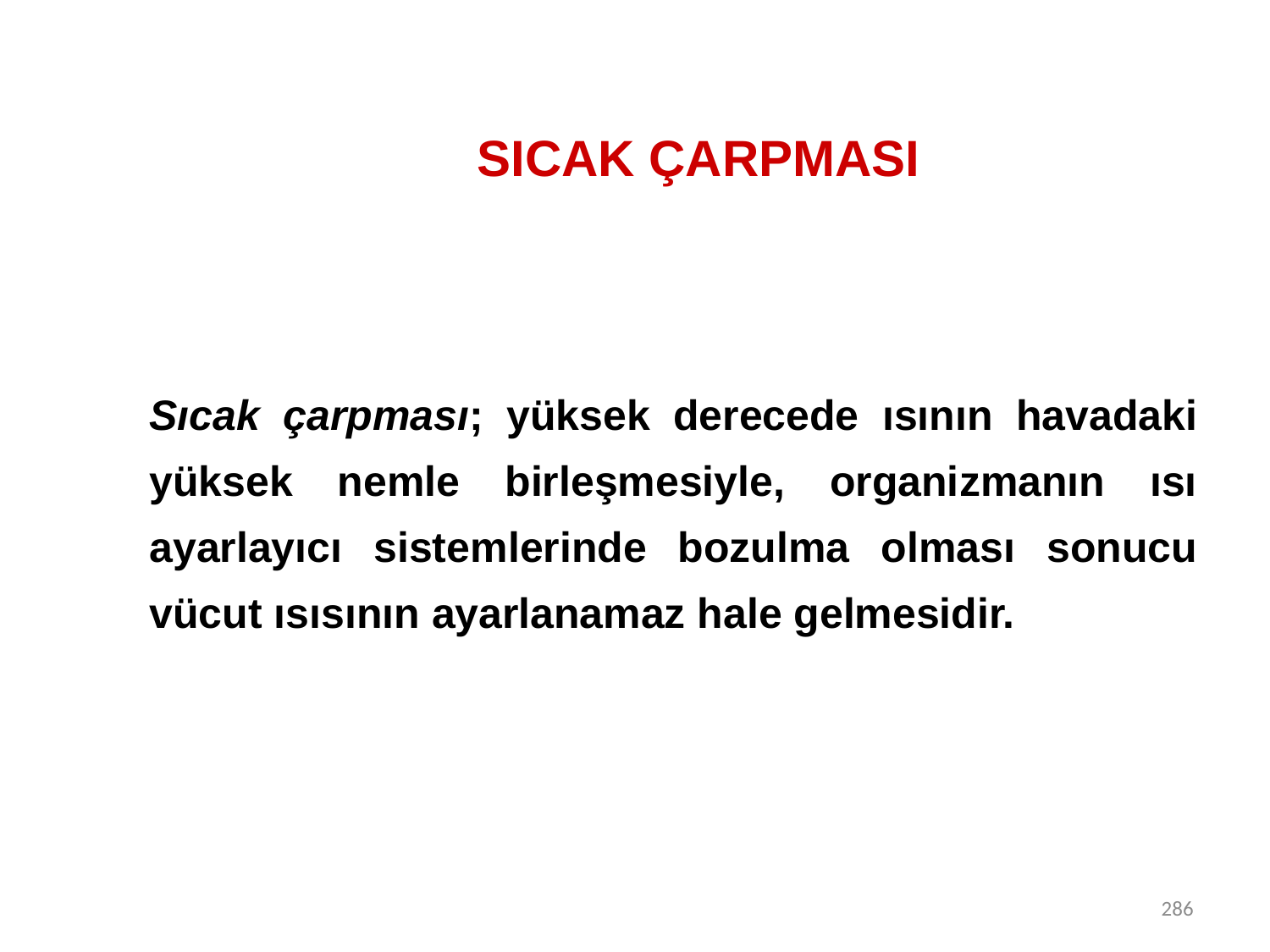

# SICAK ÇARPMASI

	Sıcak çarpması; yüksek derecede ısının havadaki yüksek nemle birleşmesiyle, organizmanın ısı ayarlayıcı sistemlerinde bozulma olması sonucu vücut ısısının ayarlanamaz hale gelmesidir.
286